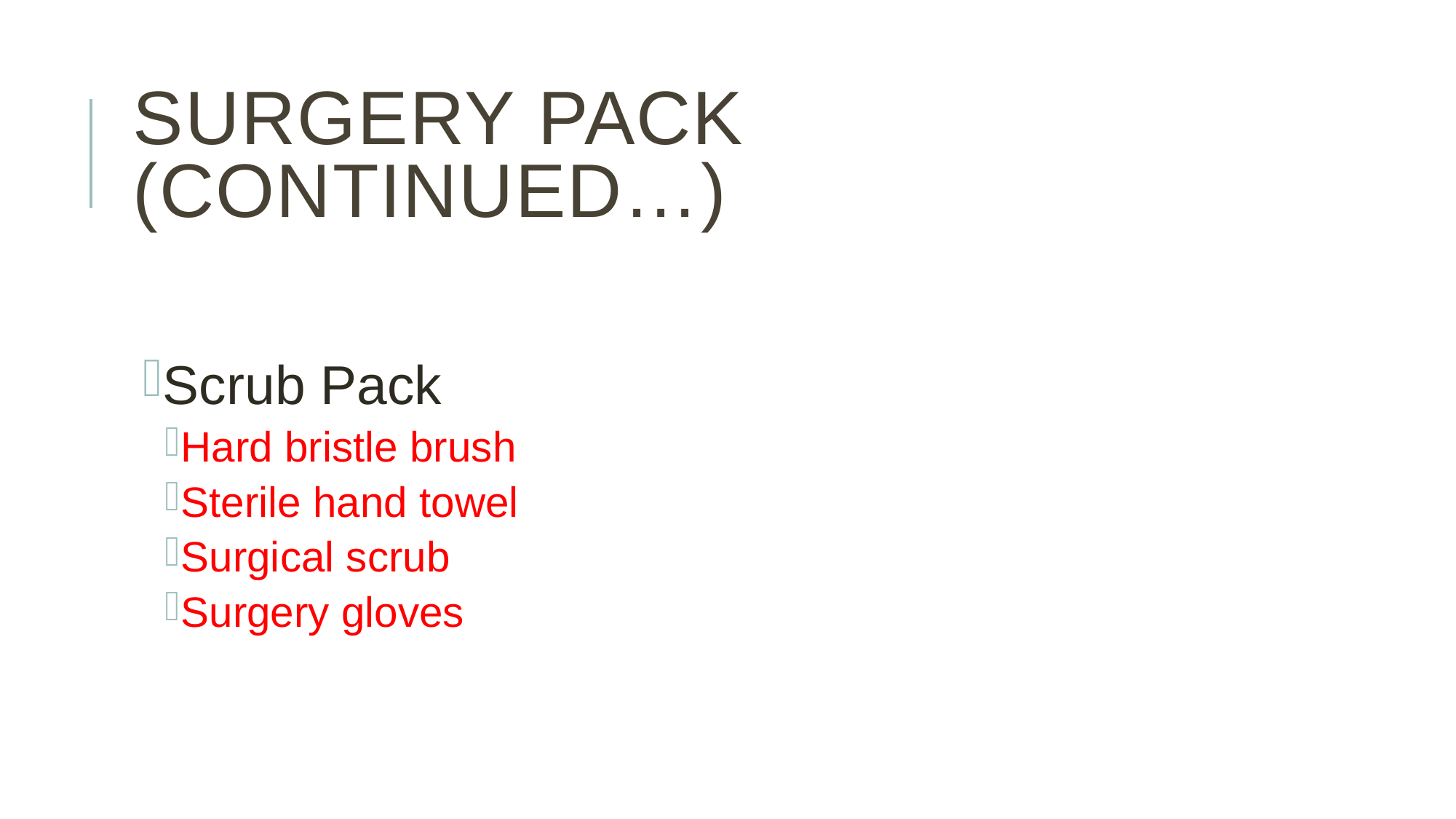

# Surgery Pack (continued…)

Scrub Pack
Hard bristle brush
Sterile hand towel
Surgical scrub
Surgery gloves